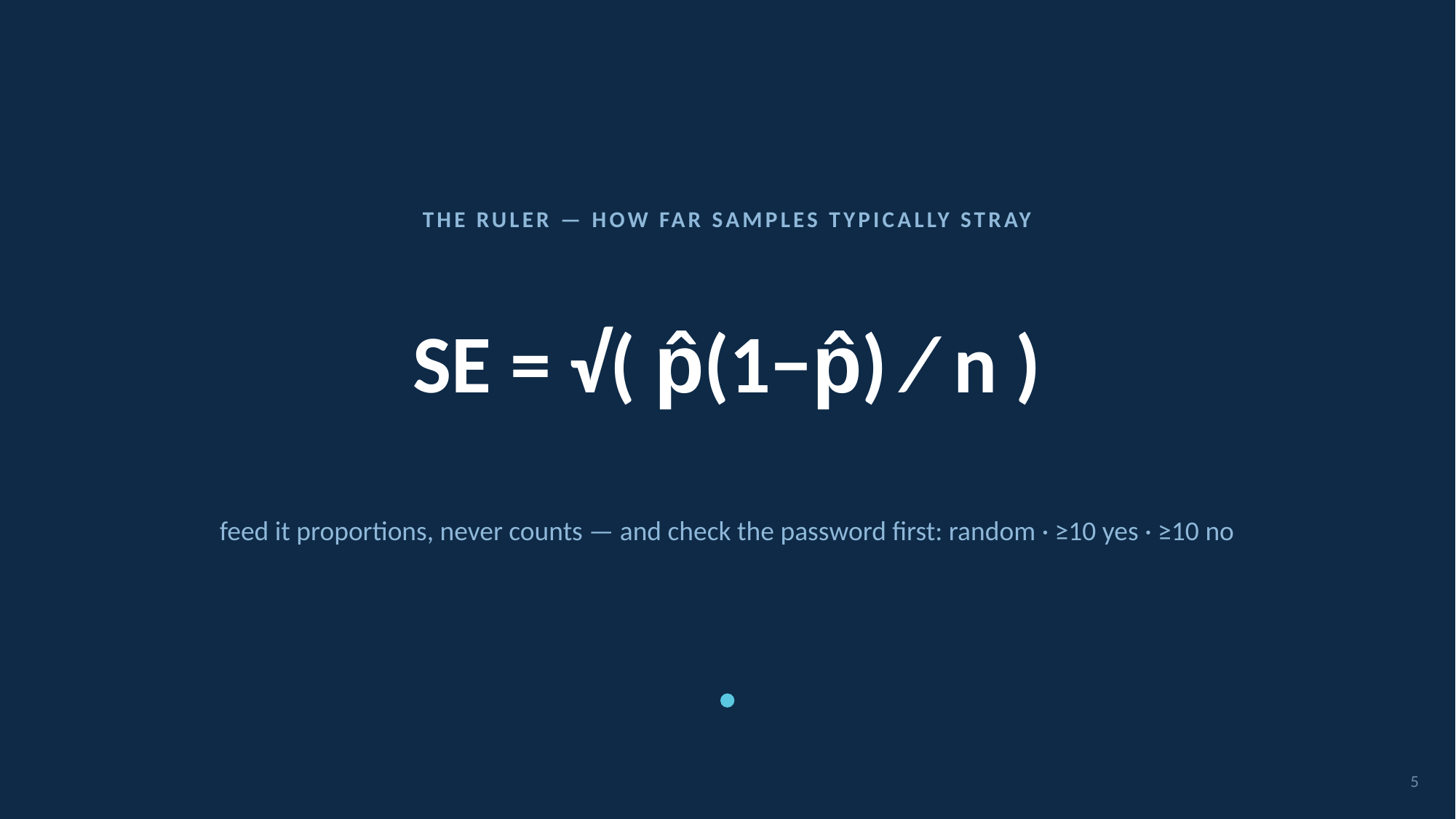

THE RULER — HOW FAR SAMPLES TYPICALLY STRAY
# SE = √( p̂(1−p̂) ⁄ n )
feed it proportions, never counts — and check the password first: random · ≥10 yes · ≥10 no

5